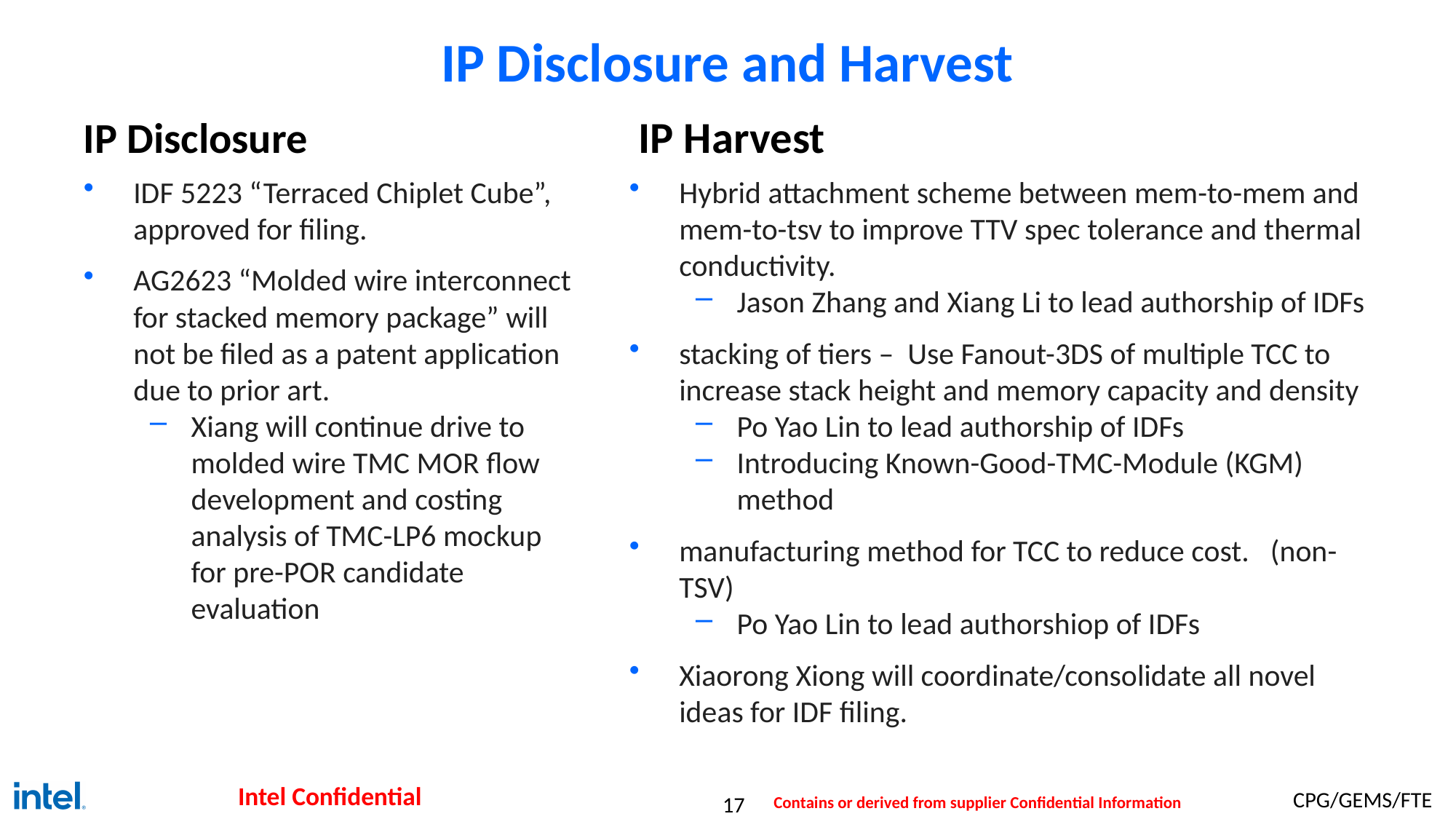

# IP Disclosure and Harvest
IP Disclosure
IP Harvest
IDF 5223 “Terraced Chiplet Cube”, approved for filing.
AG2623 “Molded wire interconnect for stacked memory package” will not be filed as a patent application due to prior art.
Xiang will continue drive to molded wire TMC MOR flow development and costing analysis of TMC-LP6 mockup for pre-POR candidate evaluation
Hybrid attachment scheme between mem-to-mem and mem-to-tsv to improve TTV spec tolerance and thermal conductivity.
Jason Zhang and Xiang Li to lead authorship of IDFs
stacking of tiers –  Use Fanout-3DS of multiple TCC to increase stack height and memory capacity and density
Po Yao Lin to lead authorship of IDFs
Introducing Known-Good-TMC-Module (KGM) method
manufacturing method for TCC to reduce cost.   (non-TSV)
Po Yao Lin to lead authorshiop of IDFs
Xiaorong Xiong will coordinate/consolidate all novel ideas for IDF filing.